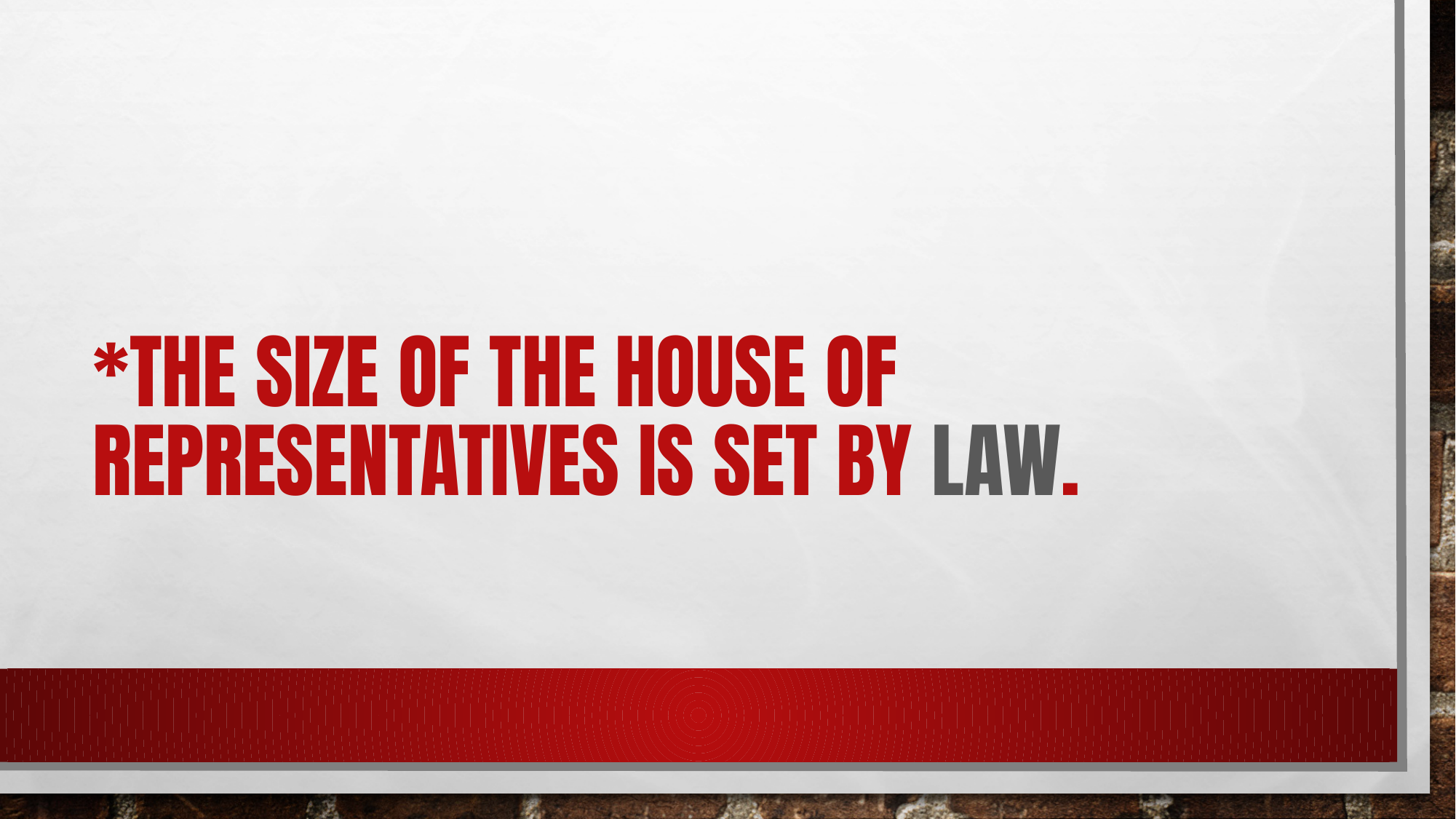

# *The size of the House of Representatives is set by LAW.